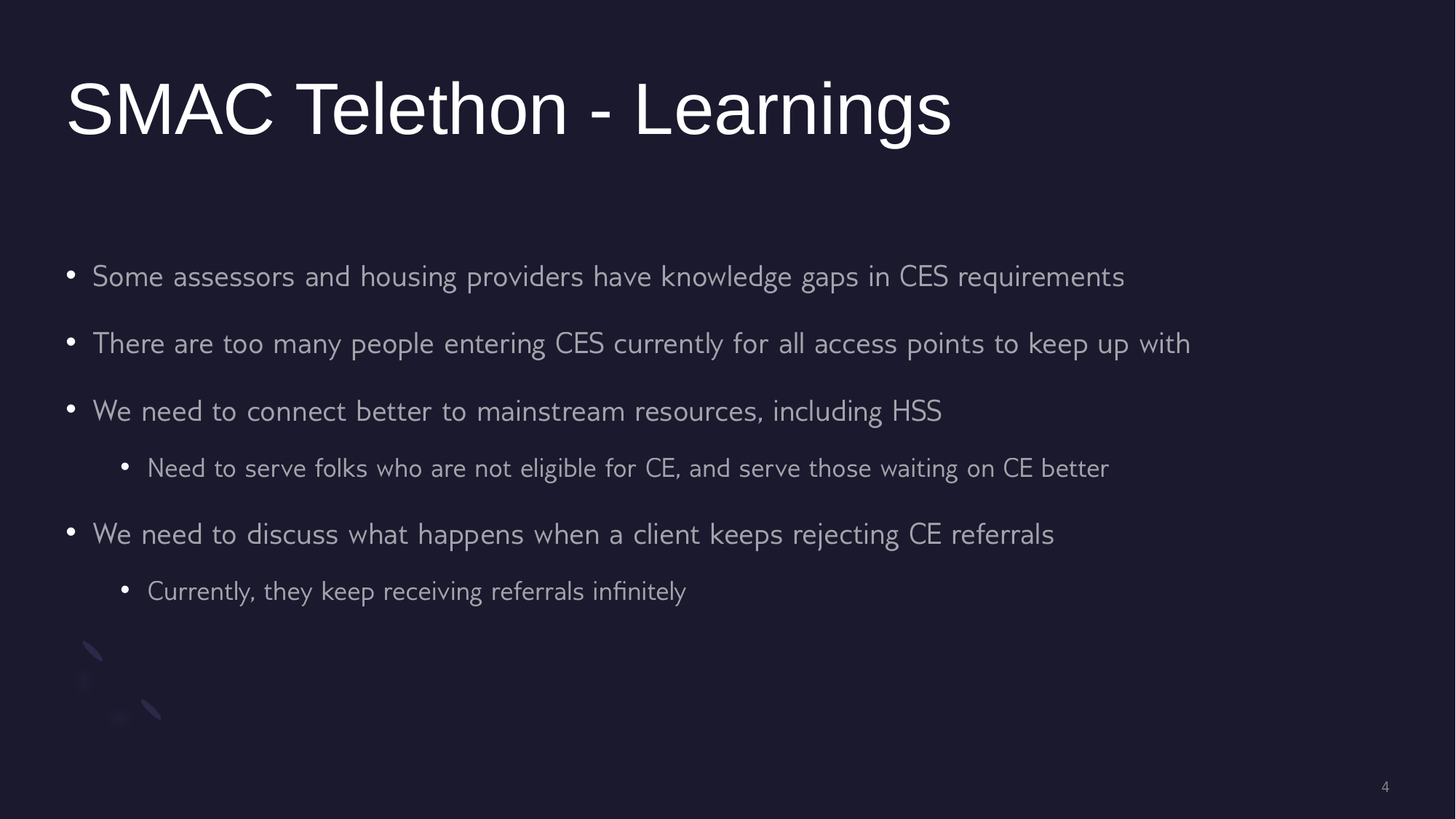

# SMAC Telethon - Learnings
Some assessors and housing providers have knowledge gaps in CES requirements
There are too many people entering CES currently for all access points to keep up with
We need to connect better to mainstream resources, including HSS
Need to serve folks who are not eligible for CE, and serve those waiting on CE better
We need to discuss what happens when a client keeps rejecting CE referrals
Currently, they keep receiving referrals infinitely
4